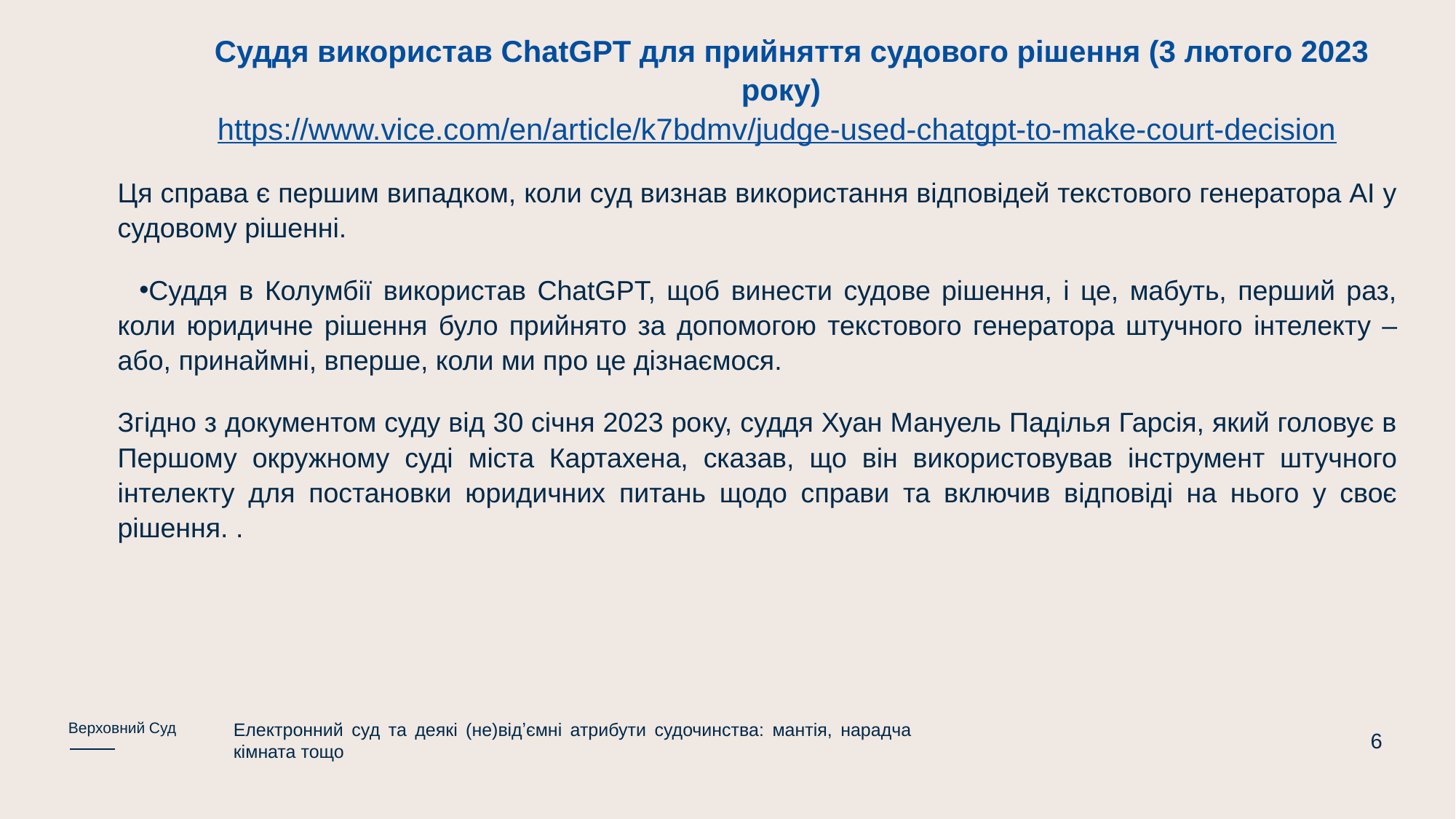

# Суддя використав ChatGPT для прийняття судового рішення (3 лютого 2023 року) https://www.vice.com/en/article/k7bdmv/judge-used-chatgpt-to-make-court-decision
Ця справа є першим випадком, коли суд визнав використання відповідей текстового генератора AI у судовому рішенні.
Суддя в Колумбії використав ChatGPT, щоб винести судове рішення, і це, мабуть, перший раз, коли юридичне рішення було прийнято за допомогою текстового генератора штучного інтелекту – або, принаймні, вперше, коли ми про це дізнаємося.
Згідно з документом суду від 30 січня 2023 року, суддя Хуан Мануель Паділья Гарсія, який головує в Першому окружному суді міста Картахена, сказав, що він використовував інструмент штучного інтелекту для постановки юридичних питань щодо справи та включив відповіді на нього у своє рішення. .

Електронний суд та деякі (не)відʼємні атрибути судочинства: мантія, нарадча кімната тощо
Верховний Суд
6